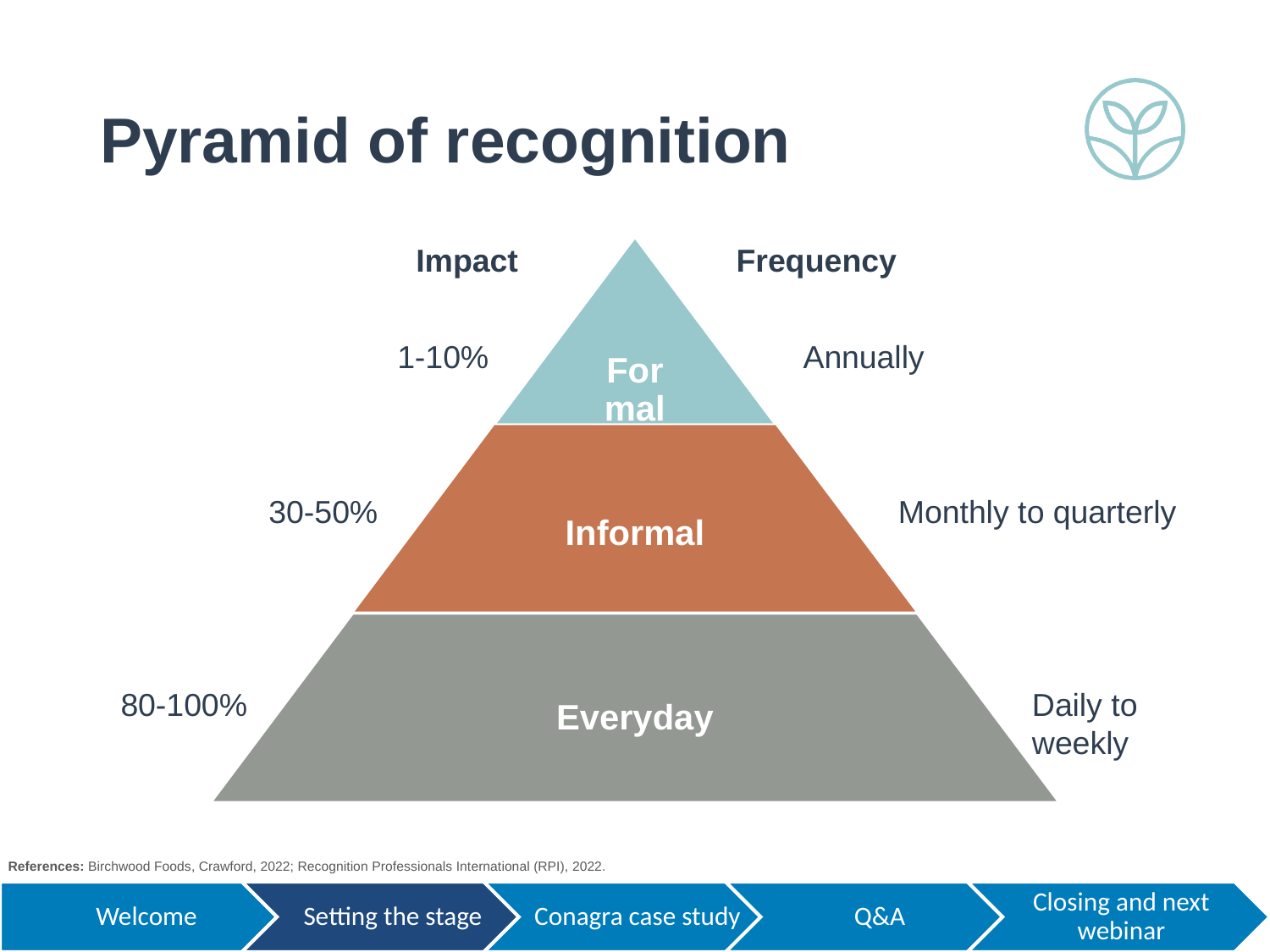

# Pyramid of recognition
Impact
Frequency

Formal
Informal
Everyday
1-10%
Annually
30-50%
Monthly to quarterly
80-100%
Daily to weekly
References: Birchwood Foods, Crawford, 2022; Recognition Professionals International (RPI), 2022.
Welcome
Setting the stage
Conagra case study
Q&A
Closing and next webinar